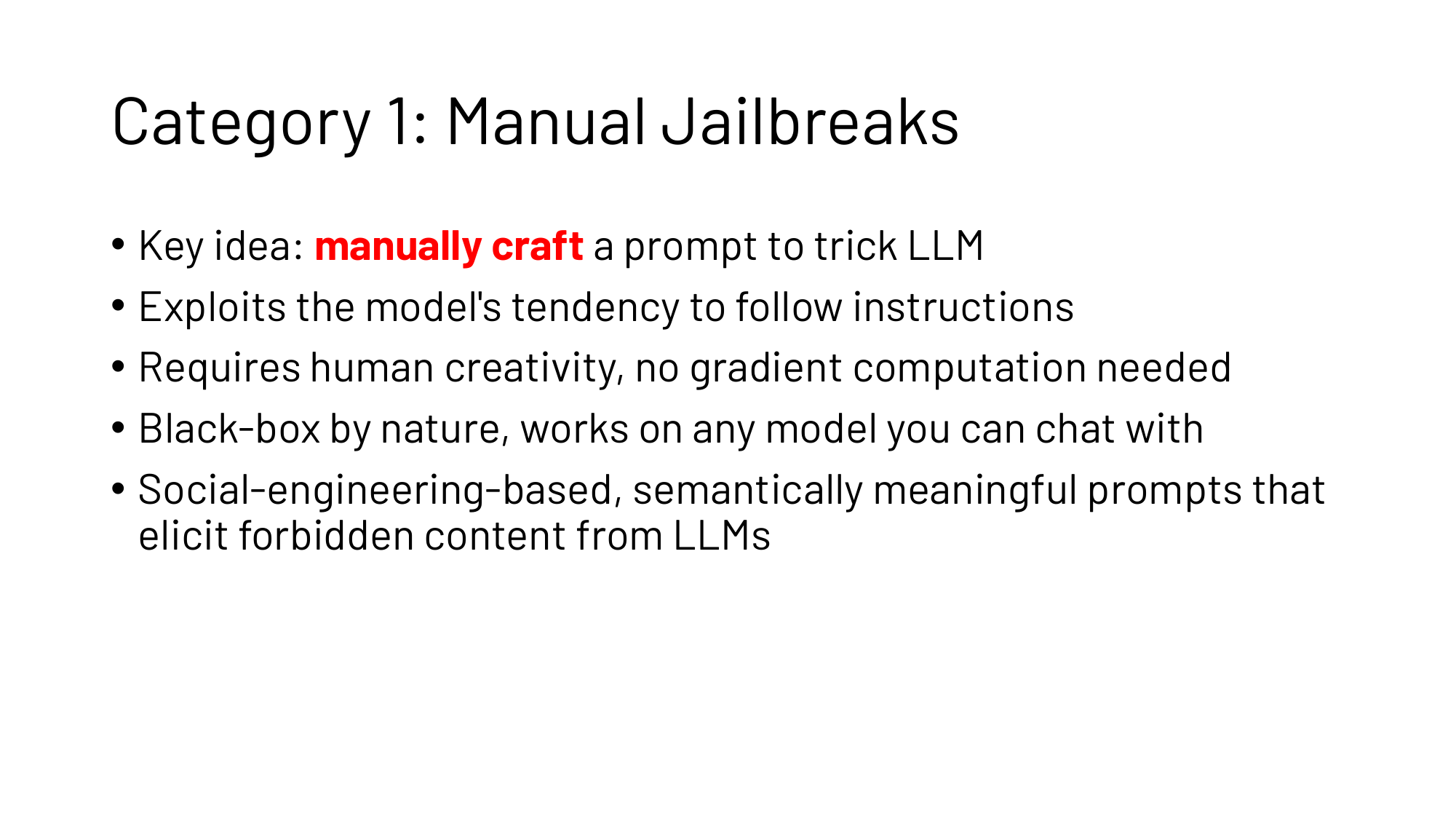

# Category 1: Manual Jailbreaks
Key idea: manually craft a prompt to trick LLM
Exploits the model's tendency to follow instructions
Requires human creativity, no gradient computation needed
Black-box by nature, works on any model you can chat with
Social-engineering-based, semantically meaningful prompts that elicit forbidden content from LLMs